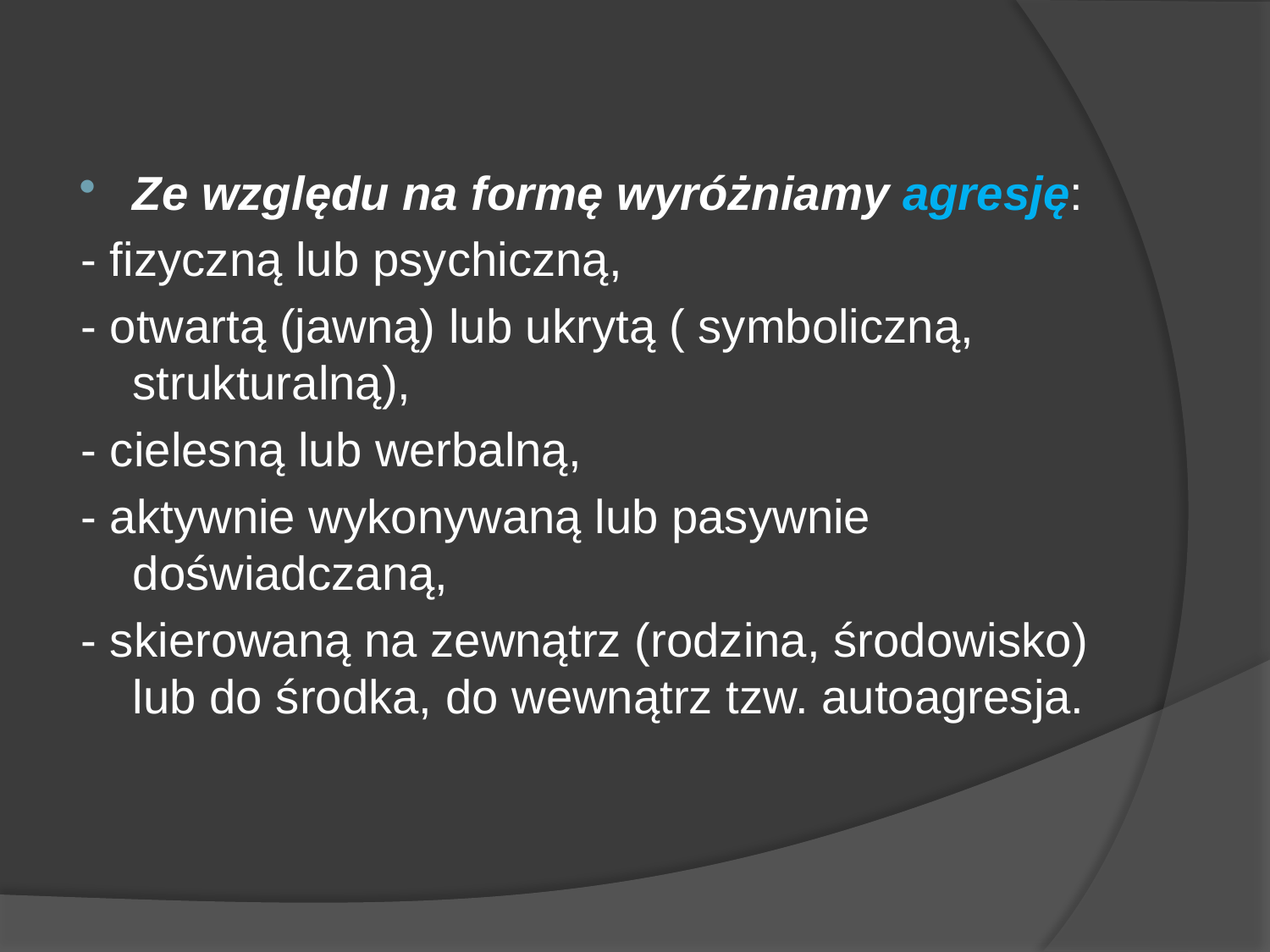

Ze względu na formę wyróżniamy agresję:
- fizyczną lub psychiczną,
- otwartą (jawną) lub ukrytą ( symboliczną, strukturalną),
- cielesną lub werbalną,
- aktywnie wykonywaną lub pasywnie doświadczaną,
- skierowaną na zewnątrz (rodzina, środowisko) lub do środka, do wewnątrz tzw. autoagresja.